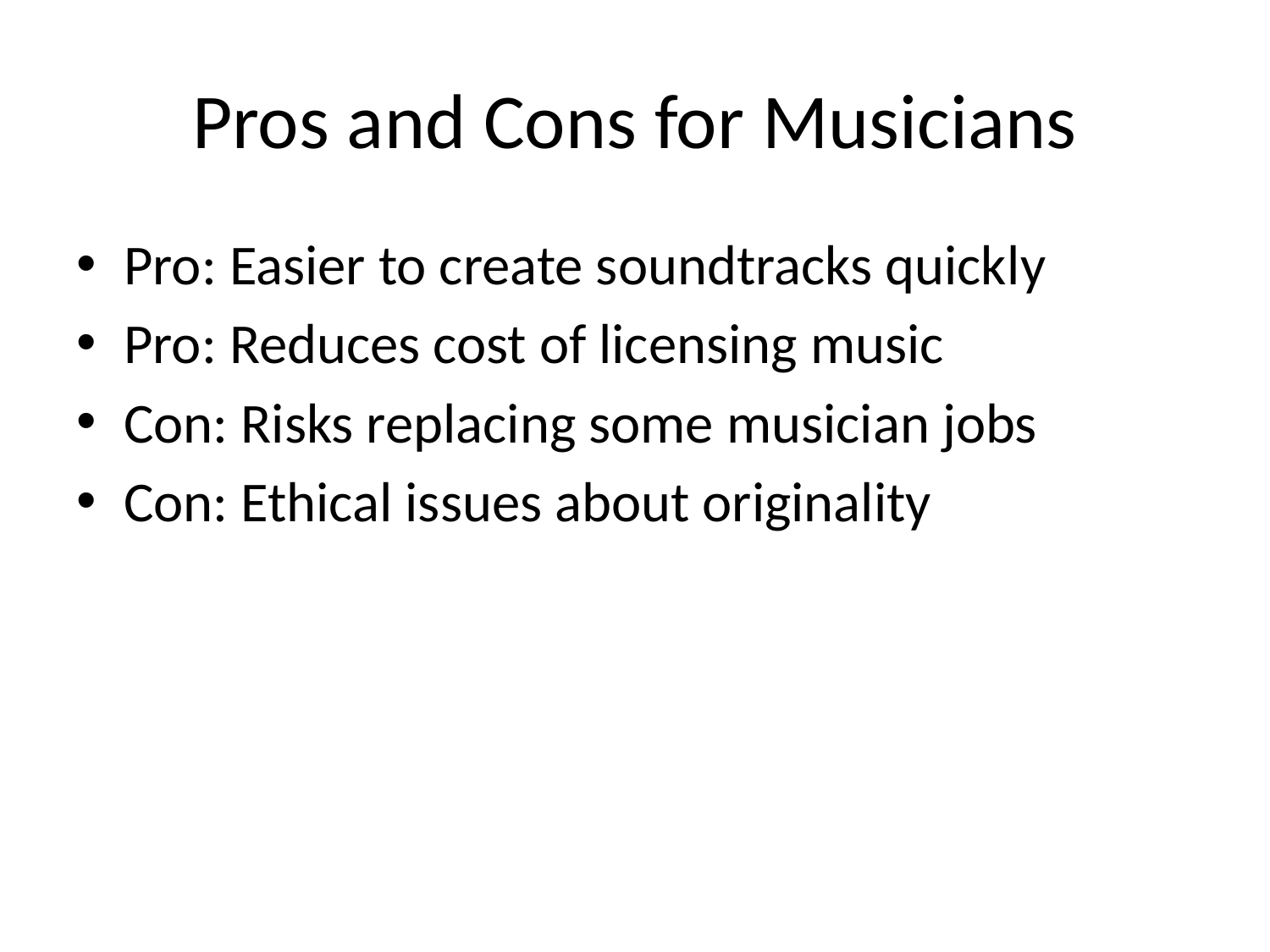

# Pros and Cons for Musicians
Pro: Easier to create soundtracks quickly
Pro: Reduces cost of licensing music
Con: Risks replacing some musician jobs
Con: Ethical issues about originality